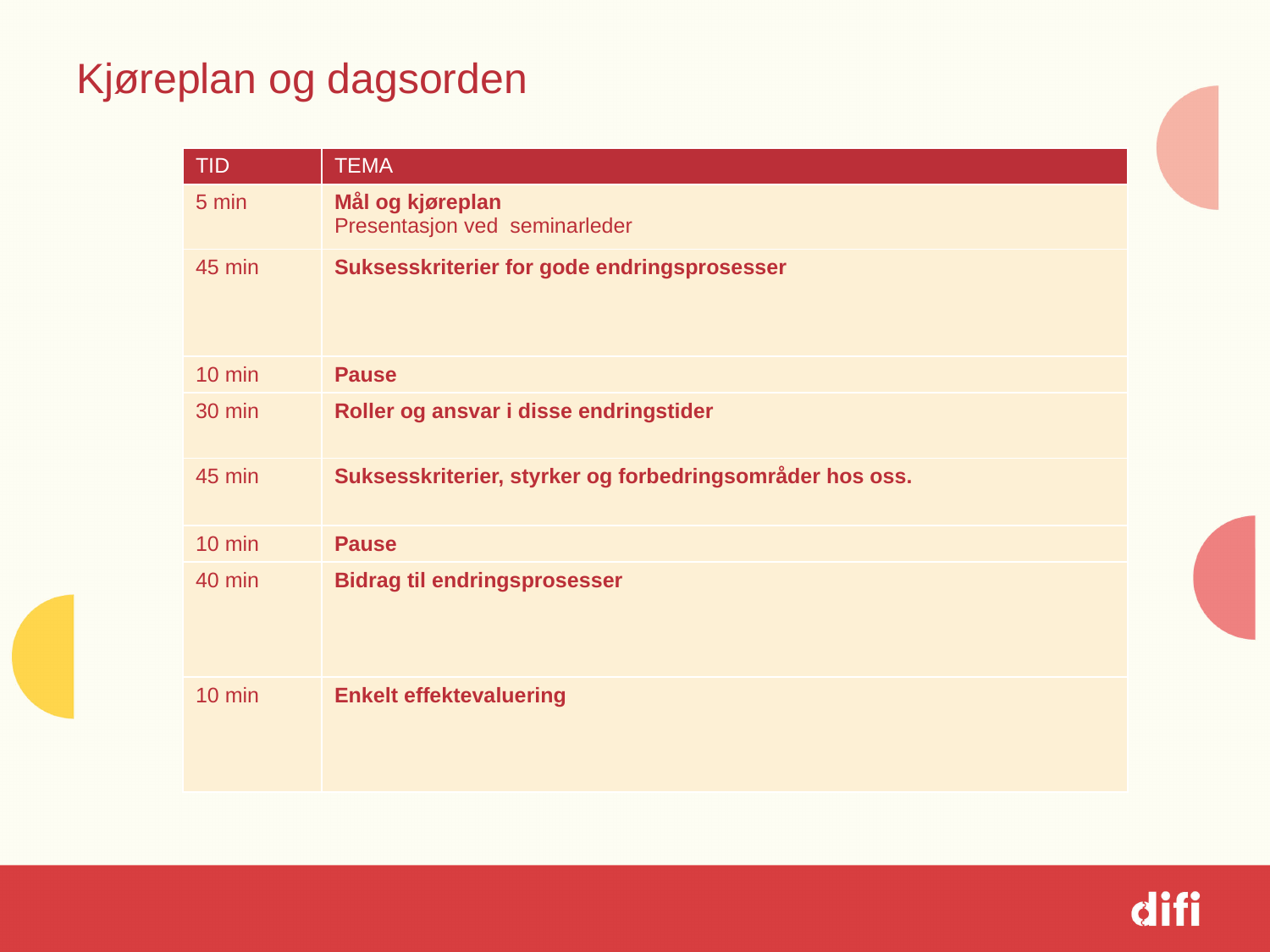

# Kjøreplan og dagsorden
| TID | TEMA |
| --- | --- |
| 5 min | Mål og kjøreplan Presentasjon ved seminarleder |
| 45 min | Suksesskriterier for gode endringsprosesser |
| 10 min | Pause |
| 30 min | Roller og ansvar i disse endringstider |
| 45 min | Suksesskriterier, styrker og forbedringsområder hos oss. |
| 10 min | Pause |
| 40 min | Bidrag til endringsprosesser |
| 10 min | Enkelt effektevaluering |